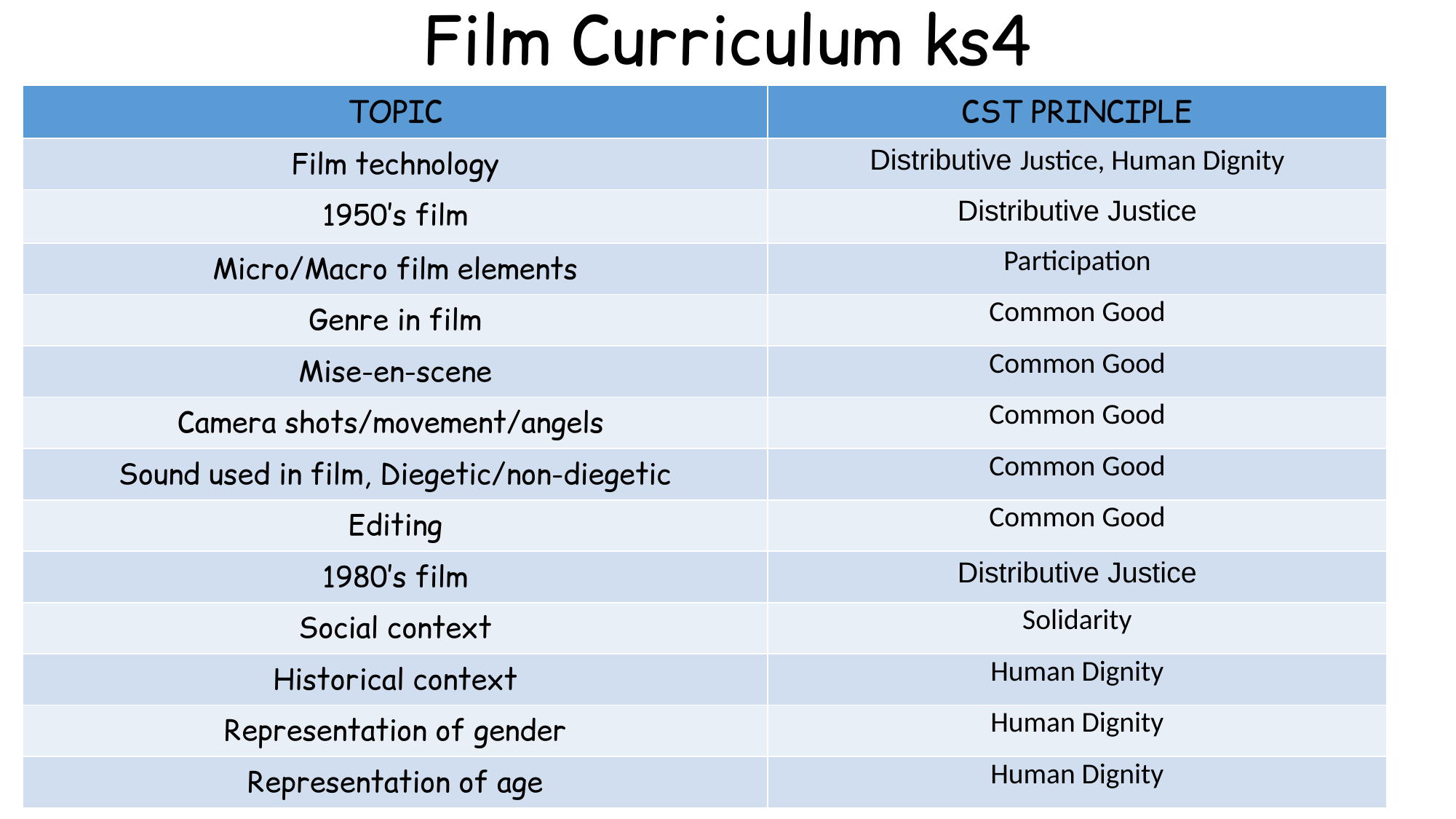

# Film Curriculum ks4
| TOPIC | CST PRINCIPLE |
| --- | --- |
| Film technology | Distributive Justice, Human Dignity |
| 1950’s film | Distributive Justice |
| Micro/Macro film elements | Participation |
| Genre in film | Common Good |
| Mise-en-scene | Common Good |
| Camera shots/movement/angels | Common Good |
| Sound used in film, Diegetic/non-diegetic | Common Good |
| Editing | Common Good |
| 1980’s film | Distributive Justice |
| Social context | Solidarity |
| Historical context | Human Dignity |
| Representation of gender | Human Dignity |
| Representation of age | Human Dignity |